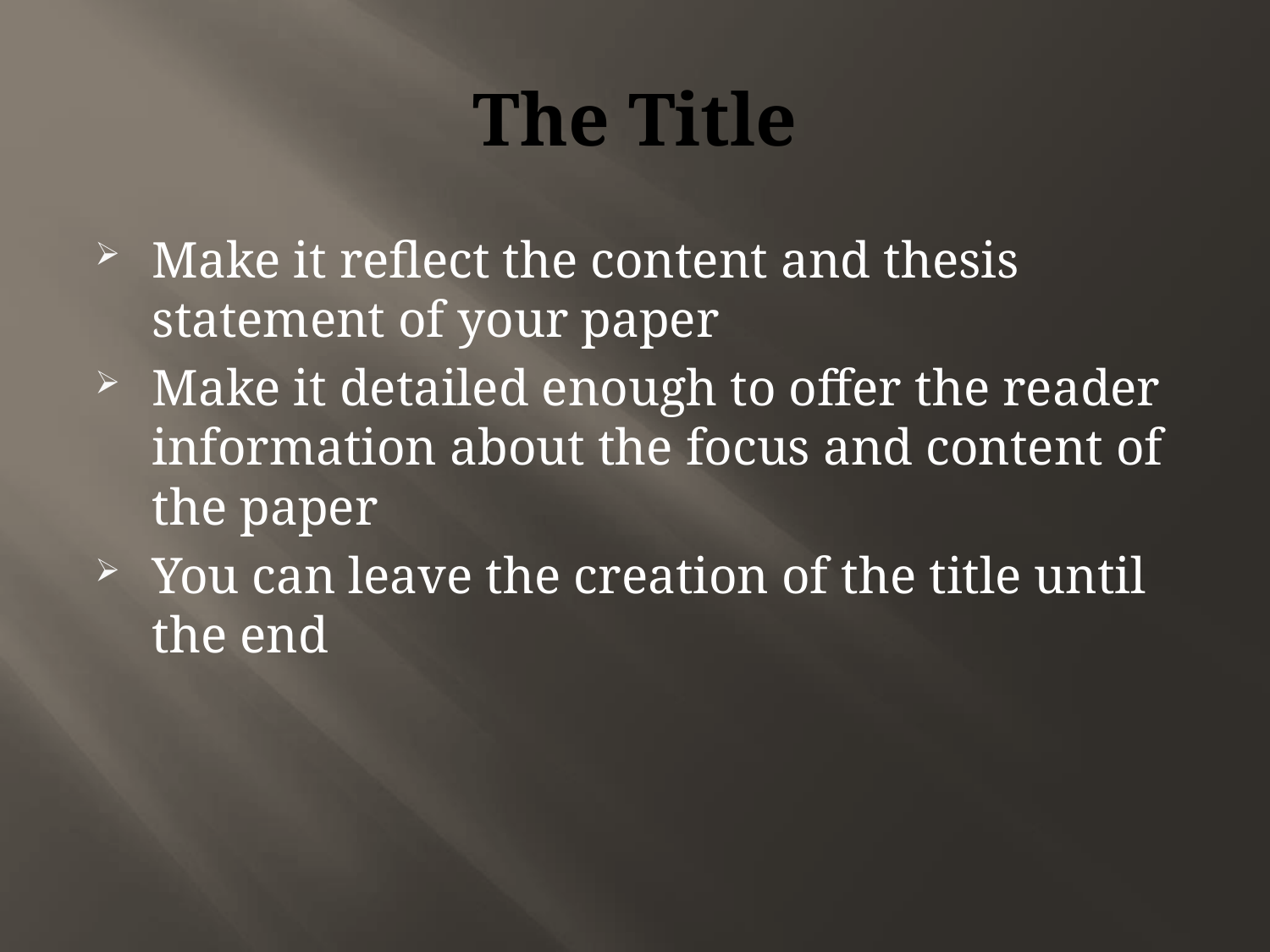

# The Title
Make it reflect the content and thesis statement of your paper
Make it detailed enough to offer the reader information about the focus and content of the paper
You can leave the creation of the title until the end